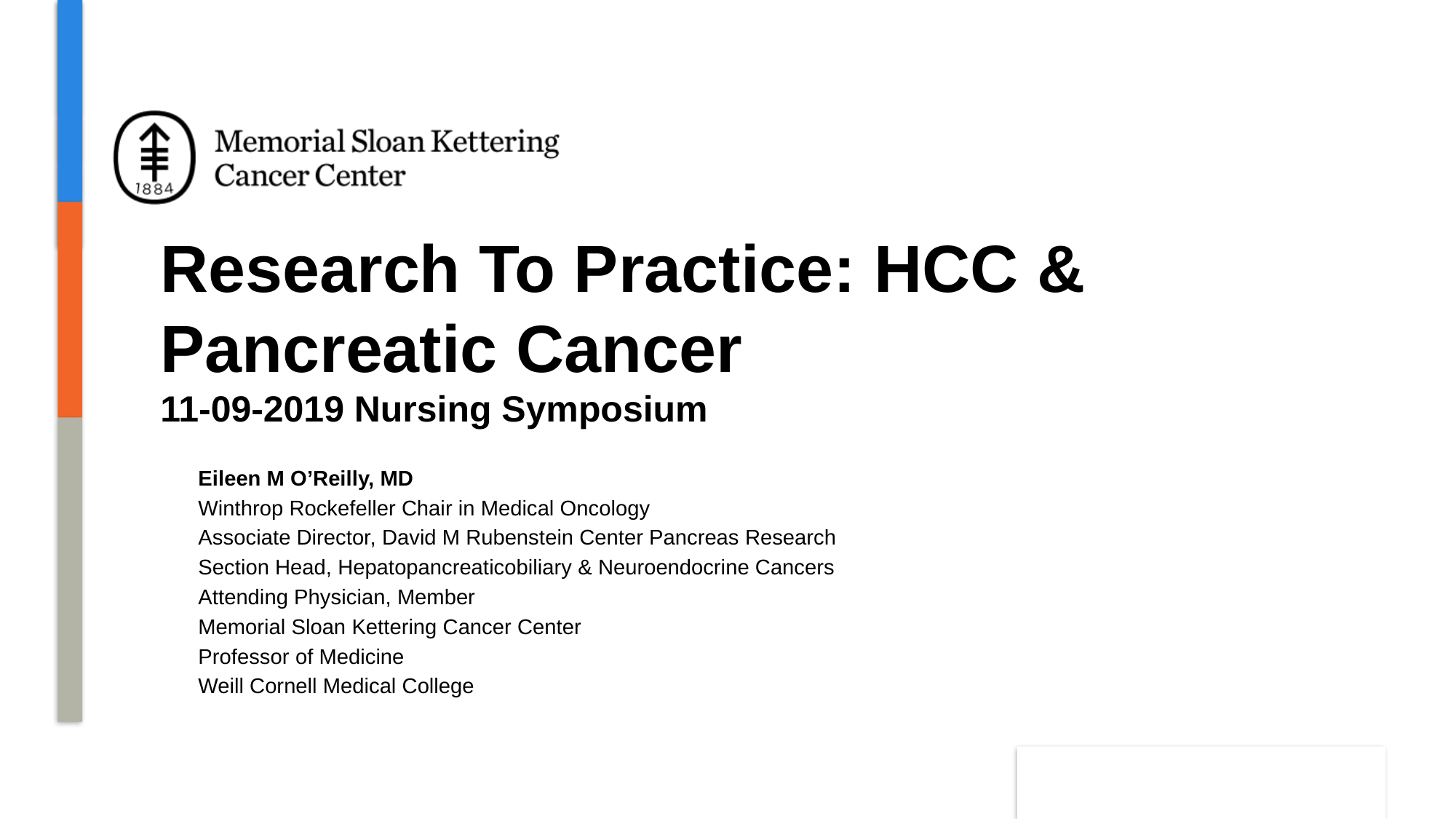

# Research To Practice: HCC & Pancreatic Cancer 11-09-2019 Nursing Symposium
Eileen M O’Reilly, MD
Winthrop Rockefeller Chair in Medical Oncology
Associate Director, David M Rubenstein Center Pancreas Research
Section Head, Hepatopancreaticobiliary & Neuroendocrine Cancers
Attending Physician, Member
Memorial Sloan Kettering Cancer Center
Professor of Medicine
Weill Cornell Medical College